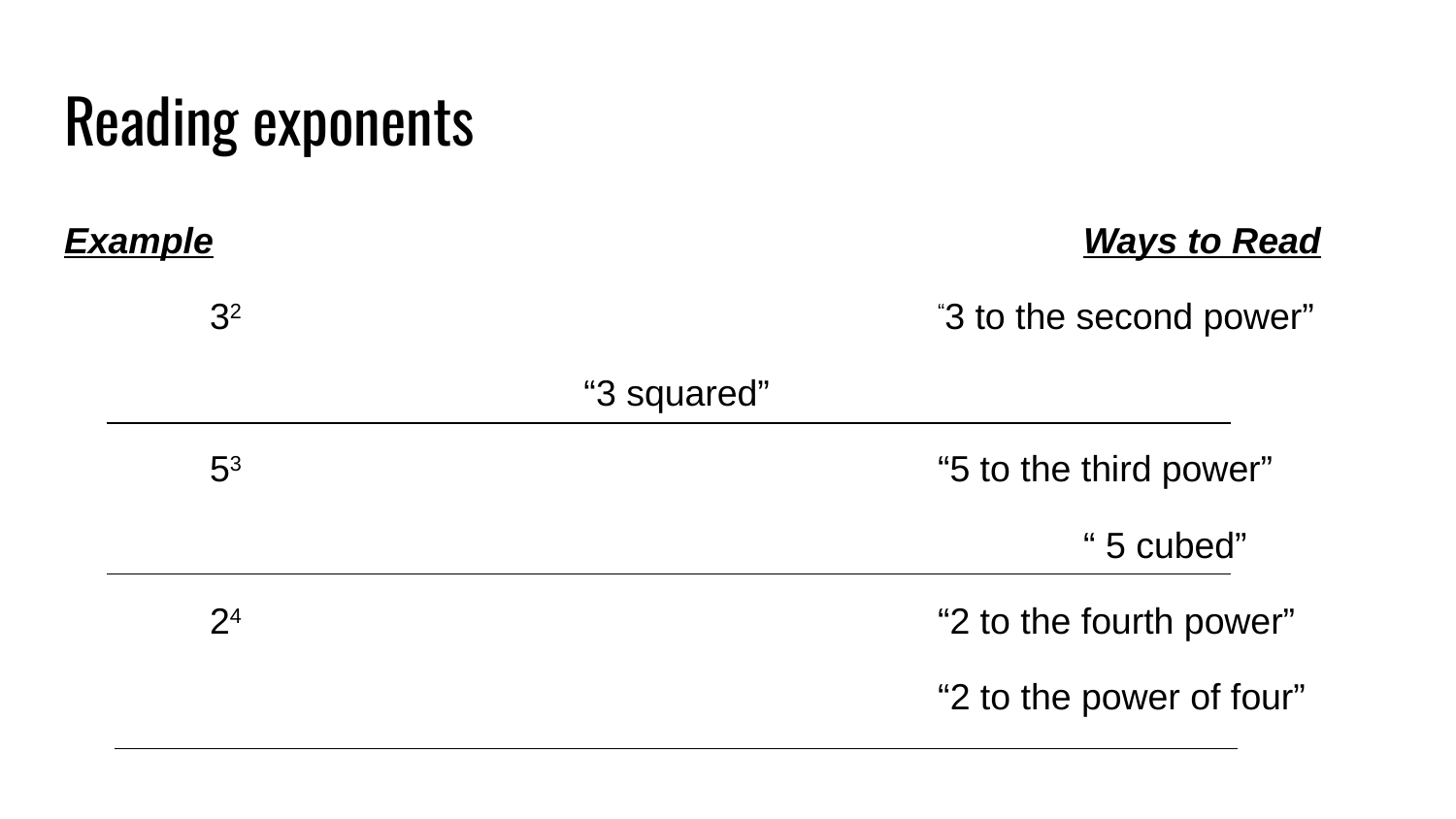

# Reading exponents
Example						Ways to Read
	32					“3 to the second power”
 “3 squared”
	53					“5 to the third power”
							“ 5 cubed”
	24					“2 to the fourth power”
						“2 to the power of four”